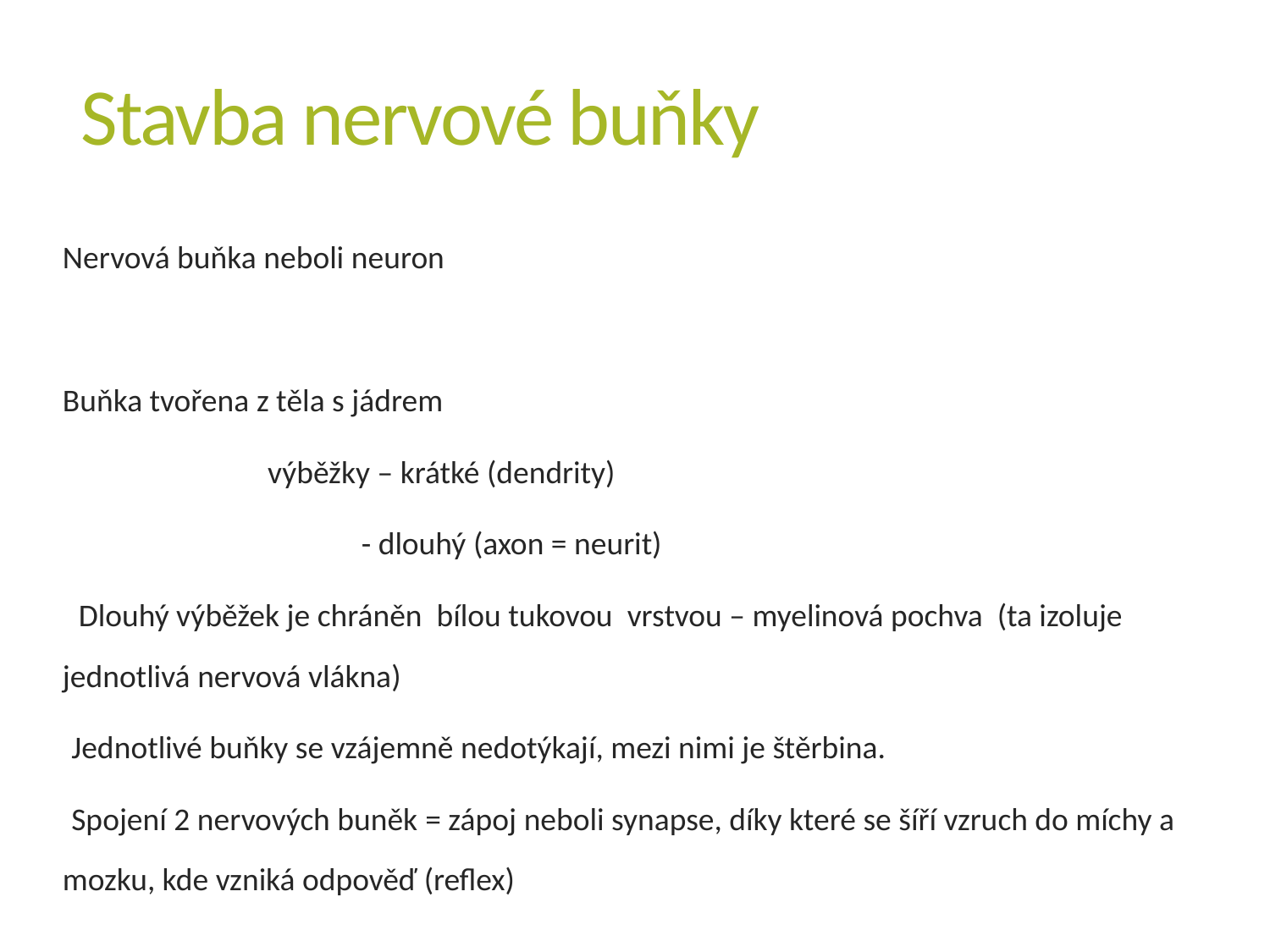

# Stavba nervové buňky
Nervová buňka neboli neuron

Buňka tvořena z těla s jádrem
                       výběžky – krátké (dendrity)
                                    - dlouhý (axon = neurit)
 Dlouhý výběžek je chráněn  bílou tukovou  vrstvou – myelinová pochva  (ta izoluje jednotlivá nervová vlákna)
Jednotlivé buňky se vzájemně nedotýkají, mezi nimi je štěrbina.
Spojení 2 nervových buněk = zápoj neboli synapse, díky které se šíří vzruch do míchy a mozku, kde vzniká odpověď (reflex)